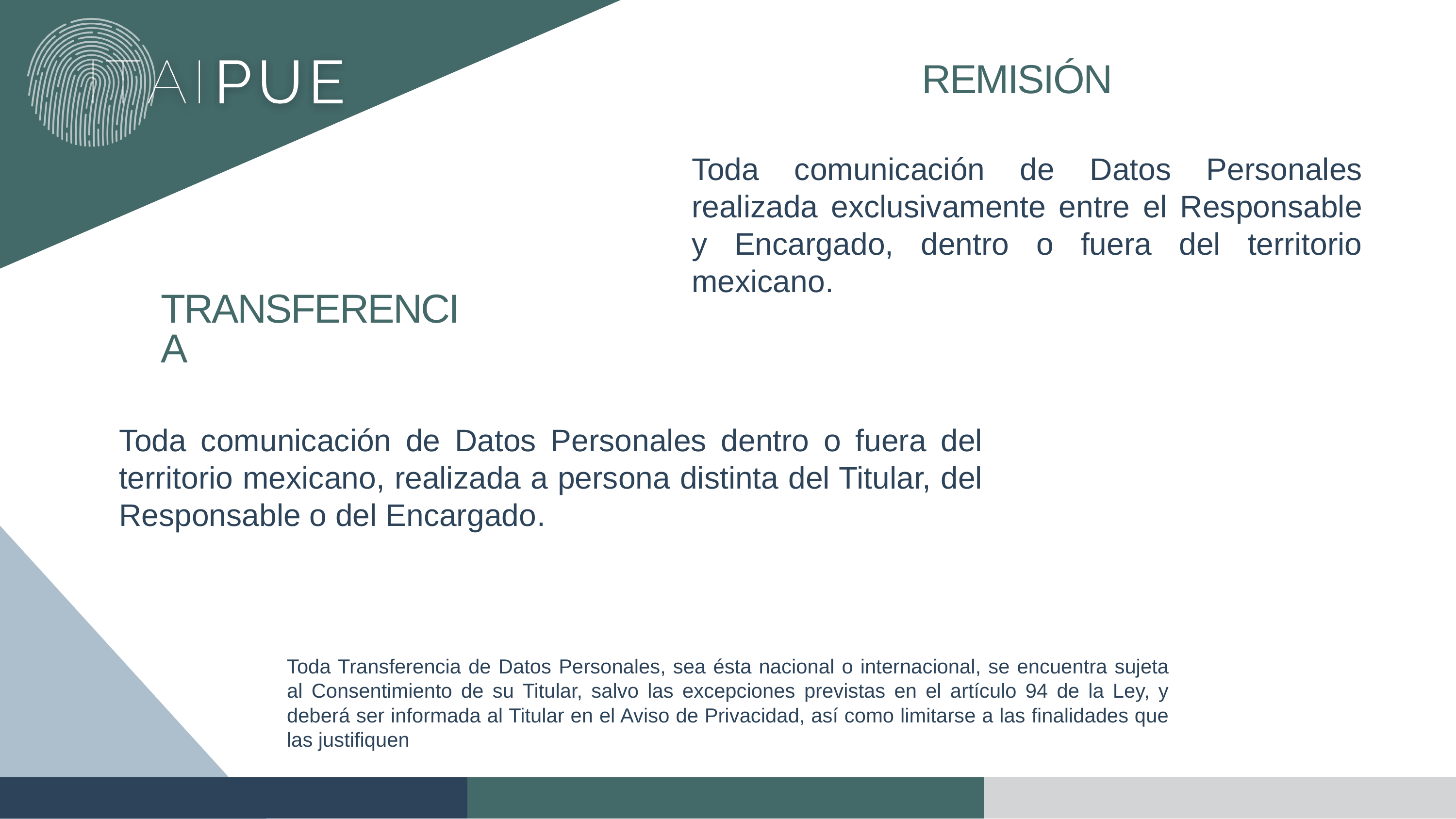

REMISIÓN
Toda comunicación de Datos Personales realizada exclusivamente entre el Responsable y Encargado, dentro o fuera del territorio mexicano.

TRANSFERENCIA
Toda comunicación de Datos Personales dentro o fuera del territorio mexicano, realizada a persona distinta del Titular, del Responsable o del Encargado.

Toda Transferencia de Datos Personales, sea ésta nacional o internacional, se encuentra sujeta al Consentimiento de su Titular, salvo las excepciones previstas en el artículo 94 de la Ley, y deberá ser informada al Titular en el Aviso de Privacidad, así como limitarse a las finalidades que las justifiquen